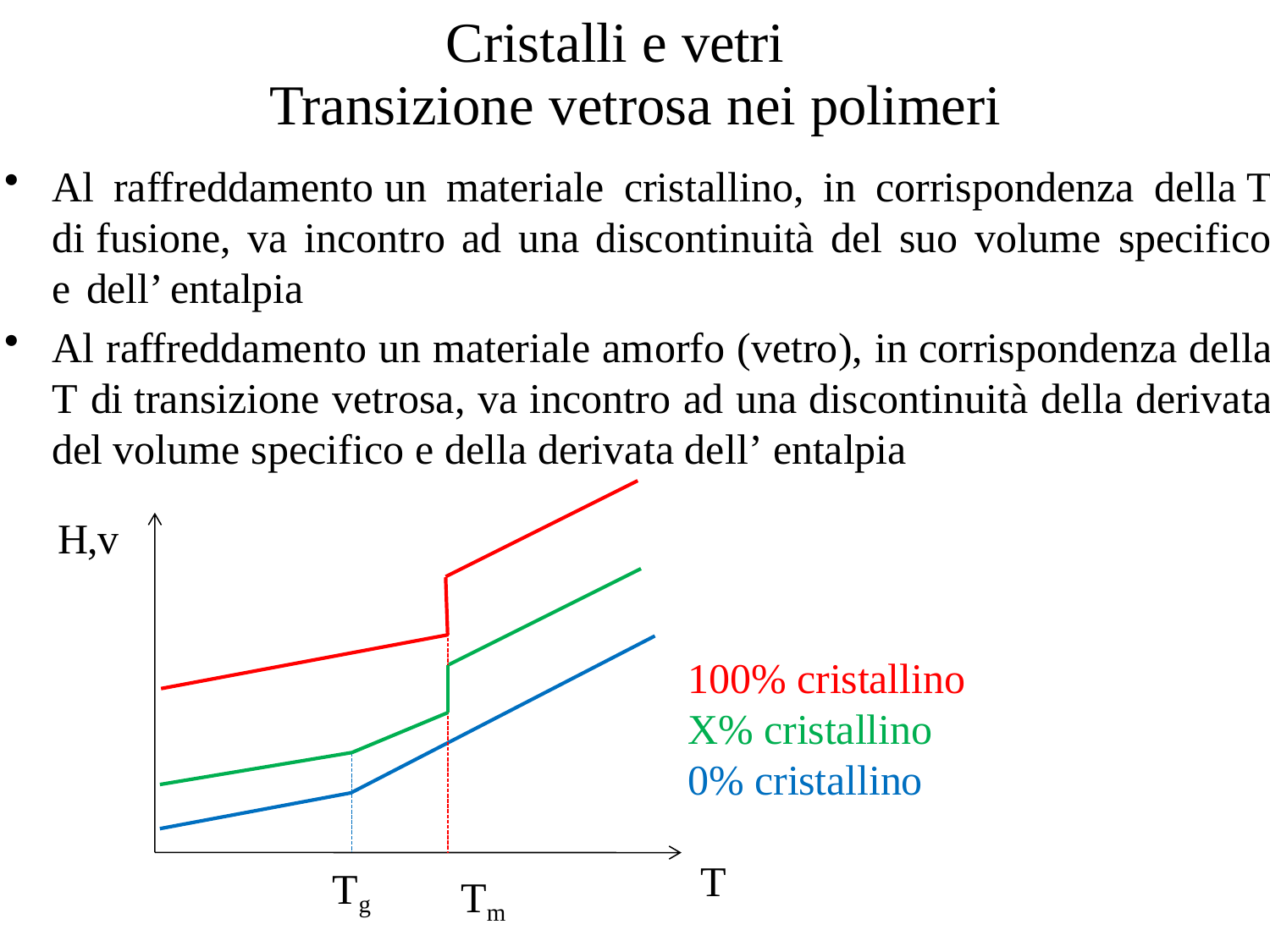

# Cristalli e vetri
Transizione vetrosa nei polimeri
Al raffreddamento un materiale cristallino, in corrispondenza della T di fusione, va incontro ad una discontinuità del suo volume specifico e dell’ entalpia
Al raffreddamento un materiale amorfo (vetro), in corrispondenza della T di transizione vetrosa, va incontro ad una discontinuità della derivata del volume specifico e della derivata dell’ entalpia

H,v
100% cristallino X% cristallino 0% cristallino
T
Tg
Tm